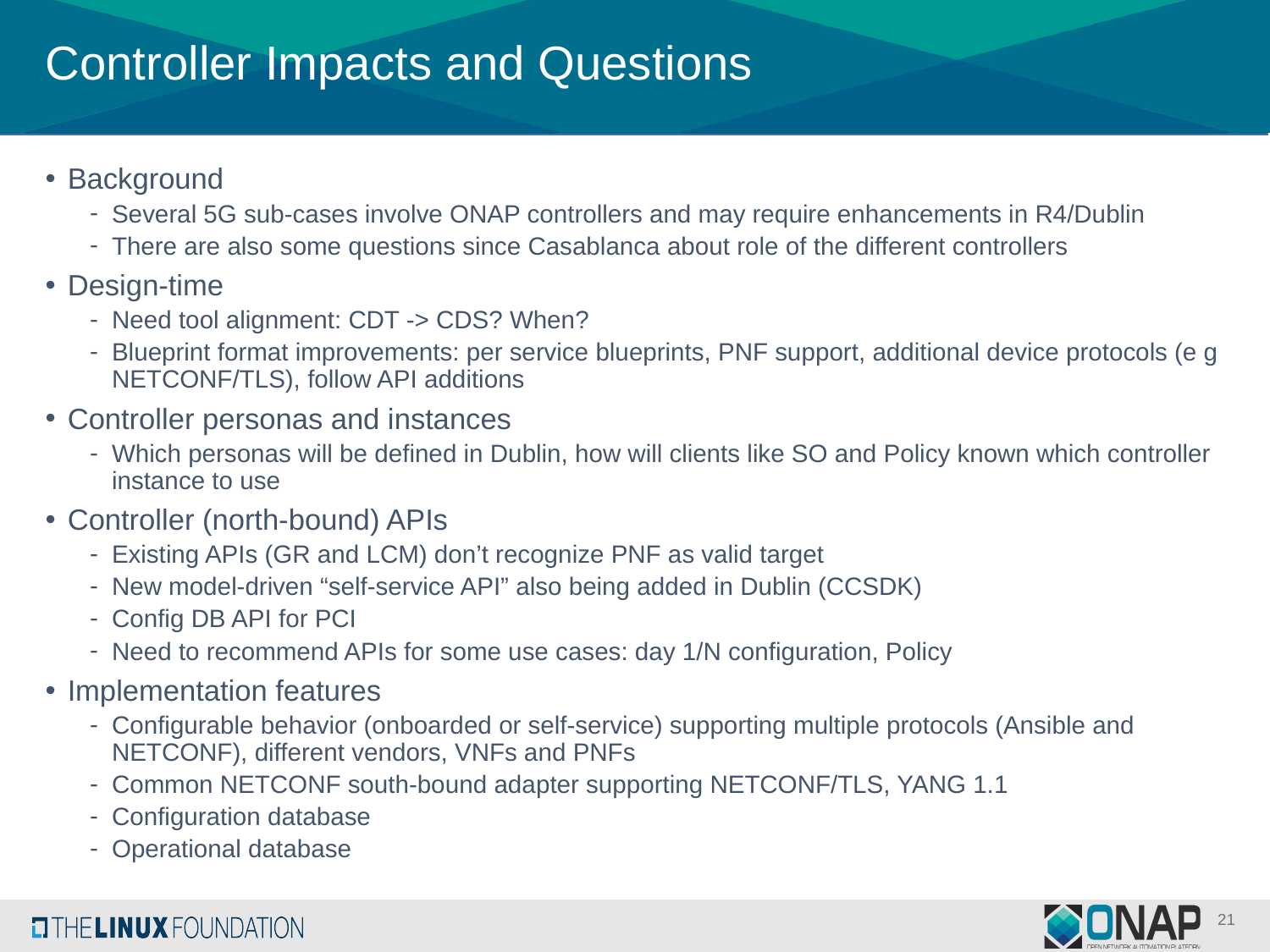

# Controller Impacts and Questions
Background
Several 5G sub-cases involve ONAP controllers and may require enhancements in R4/Dublin
There are also some questions since Casablanca about role of the different controllers
Design-time
Need tool alignment: CDT -> CDS? When?
Blueprint format improvements: per service blueprints, PNF support, additional device protocols (e g NETCONF/TLS), follow API additions
Controller personas and instances
Which personas will be defined in Dublin, how will clients like SO and Policy known which controller instance to use
Controller (north-bound) APIs
Existing APIs (GR and LCM) don’t recognize PNF as valid target
New model-driven “self-service API” also being added in Dublin (CCSDK)
Config DB API for PCI
Need to recommend APIs for some use cases: day 1/N configuration, Policy
Implementation features
Configurable behavior (onboarded or self-service) supporting multiple protocols (Ansible and NETCONF), different vendors, VNFs and PNFs
Common NETCONF south-bound adapter supporting NETCONF/TLS, YANG 1.1
Configuration database
Operational database
21